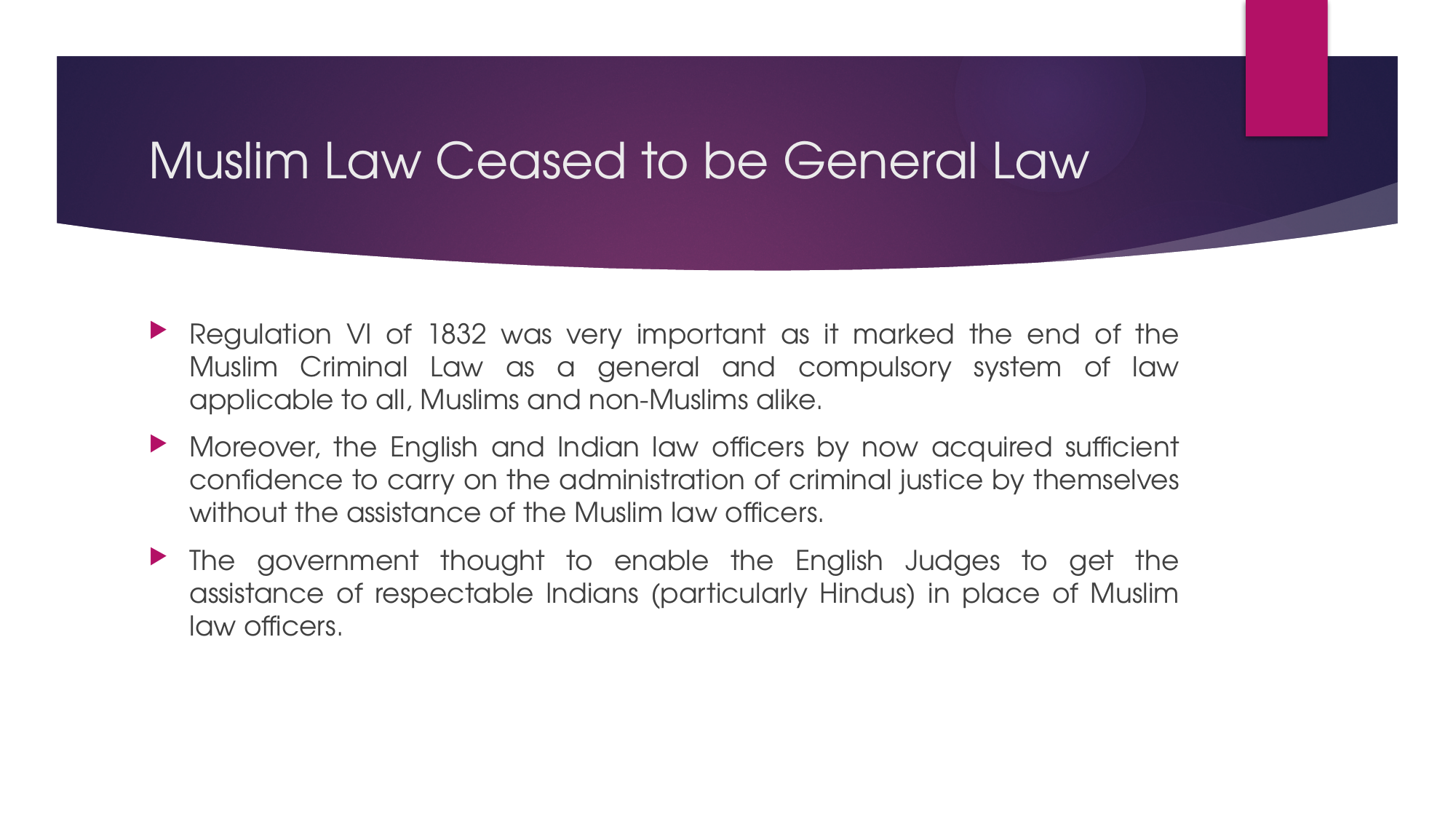

# Muslim Law Ceased to be General Law
Regulation VI of 1832 was very important as it marked the end of the Muslim Criminal Law as a general and compulsory system of law applicable to all, Muslims and non-Muslims alike.
Moreover, the English and Indian law officers by now acquired sufficient confidence to carry on the administration of criminal justice by themselves without the assistance of the Muslim law officers.
The government thought to enable the English Judges to get the assistance of respectable Indians (particularly Hindus) in place of Muslim law officers.